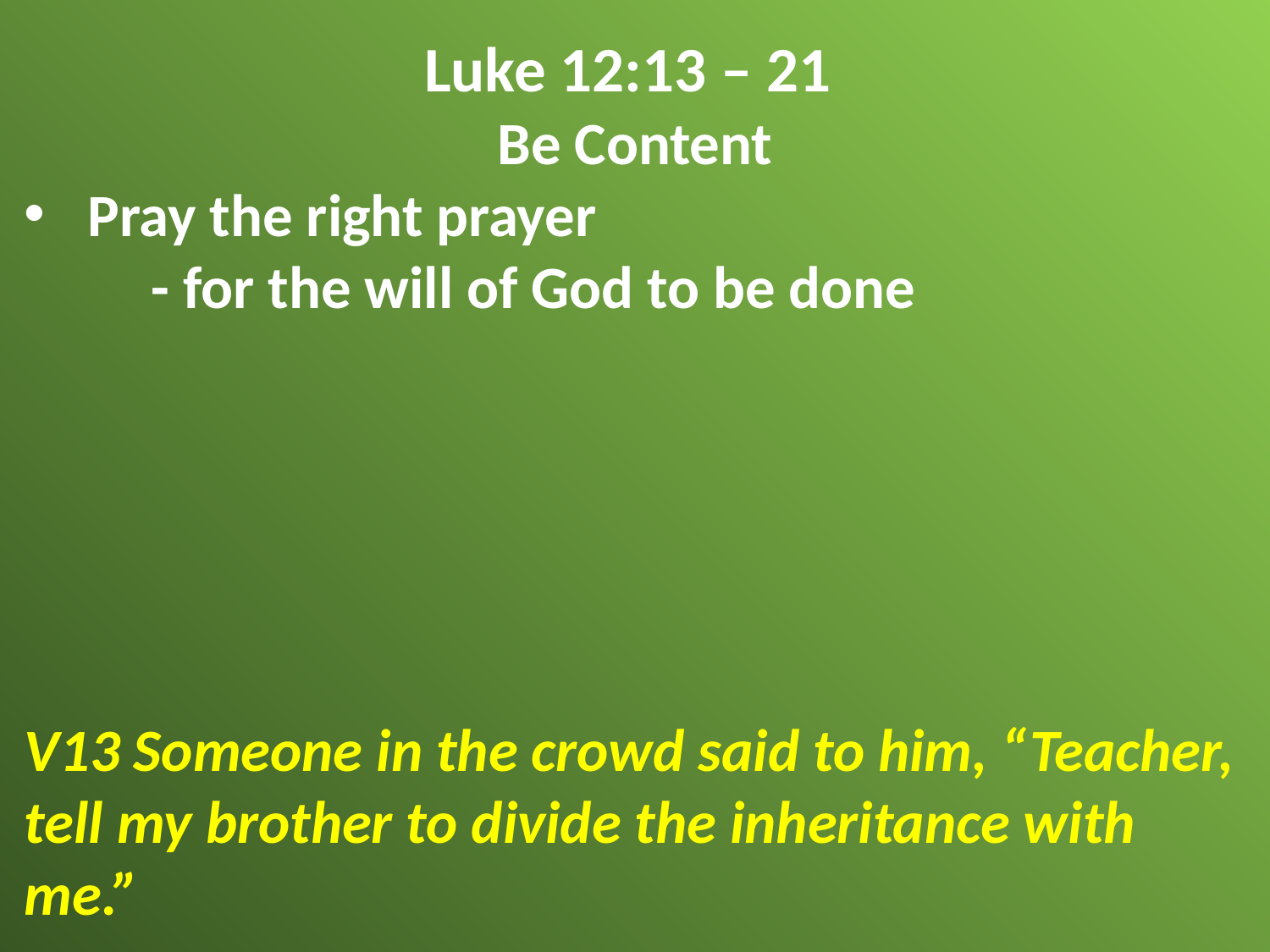

Luke 12:13 – 21
Be Content
Pray the right prayer
	- for the will of God to be done

V13 Someone in the crowd said to him, “Teacher, tell my brother to divide the inheritance with me.”